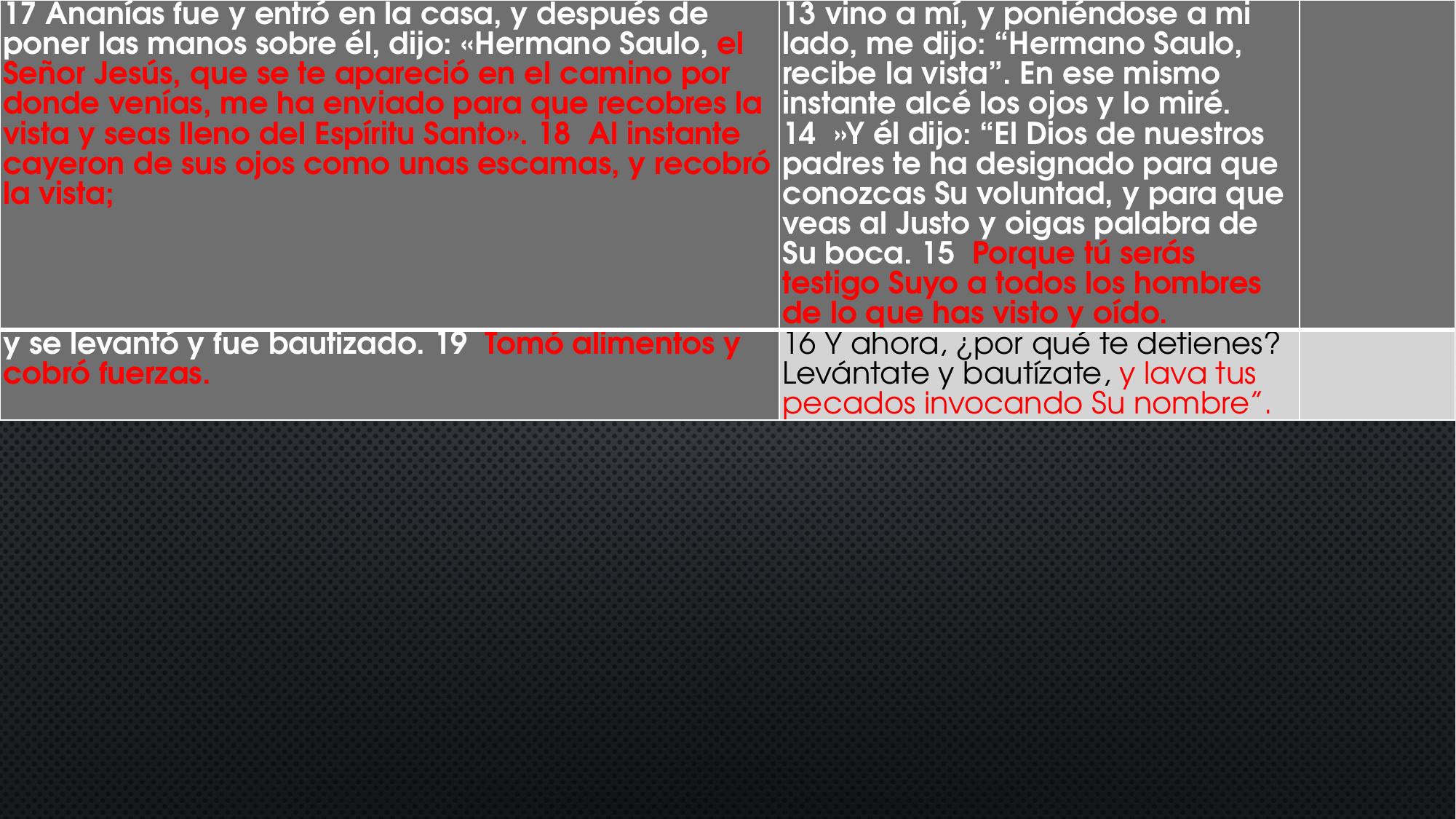

| 17 Ananías fue y entró en la casa, y después de poner las manos sobre él, dijo: «Hermano Saulo, el Señor Jesús, que se te apareció en el camino por donde venías, me ha enviado para que recobres la vista y seas lleno del Espíritu Santo». 18  Al instante cayeron de sus ojos como unas escamas, y recobró la vista; | 13 vino a mí, y poniéndose a mi lado, me dijo: “Hermano Saulo, recibe la vista”. En ese mismo instante alcé los ojos y lo miré.  14  »Y él dijo: “El Dios de nuestros padres te ha designado para que conozcas Su voluntad, y para que veas al Justo y oigas palabra de Su boca. 15  Porque tú serás testigo Suyo a todos los hombres de lo que has visto y oído. |  |
| --- | --- | --- |
| y se levantó y fue bautizado. 19 Tomó alimentos y cobró fuerzas. | 16 Y ahora, ¿por qué te detienes? Levántate y bautízate, y lava tus pecados invocando Su nombre”. |  |
# PABLO: CONVERSIÓN